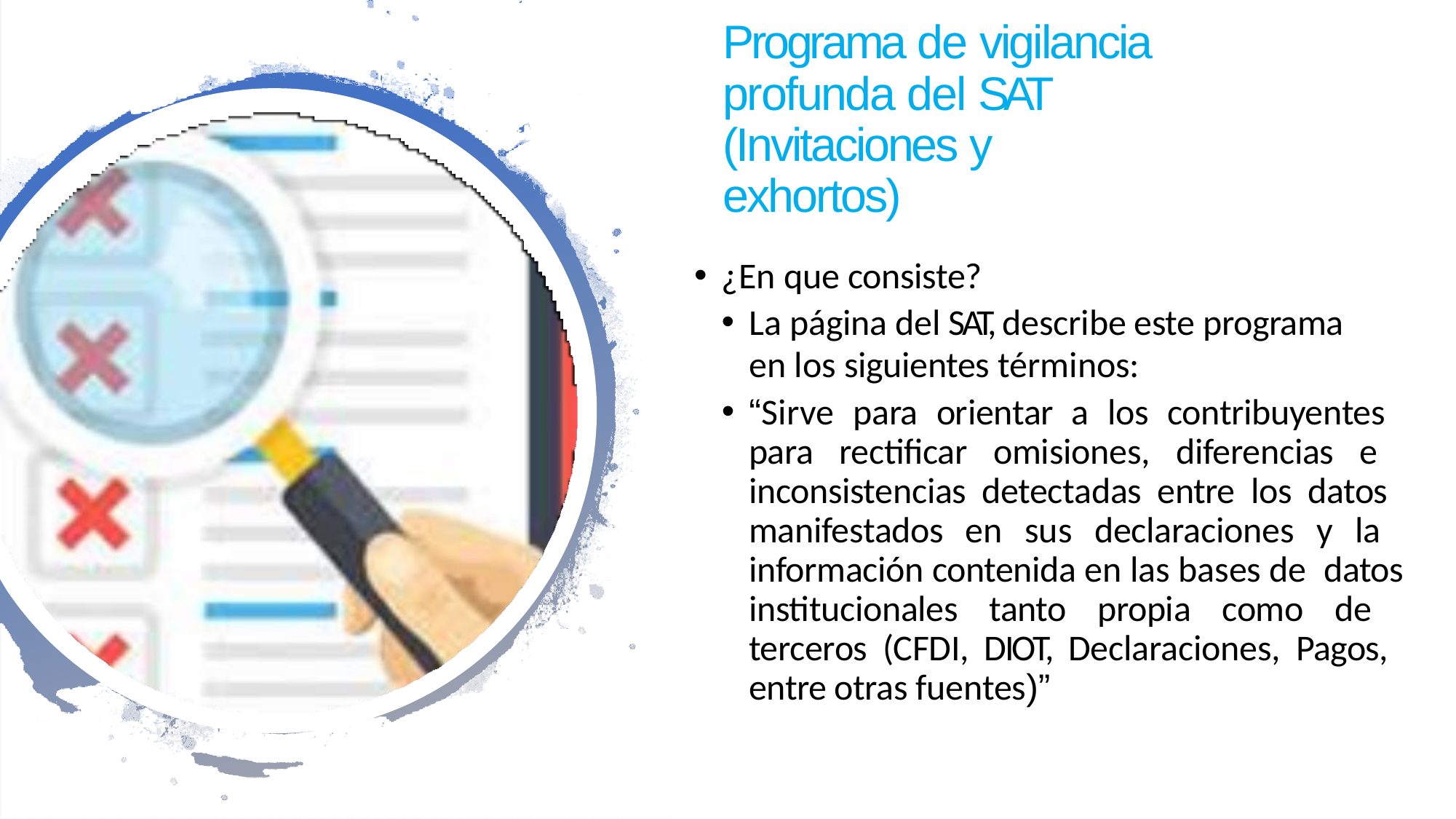

# Programa de vigilancia  profunda del SAT  (Invitaciones y exhortos)
¿En que consiste?
La página del SAT, describe este programa
en los siguientes términos:
“Sirve para orientar a los contribuyentes  para rectificar omisiones, diferencias e  inconsistencias detectadas entre los datos  manifestados en sus declaraciones y la  información contenida en las bases de  datos institucionales tanto propia como de  terceros (CFDI, DIOT, Declaraciones, Pagos,  entre otras fuentes)”